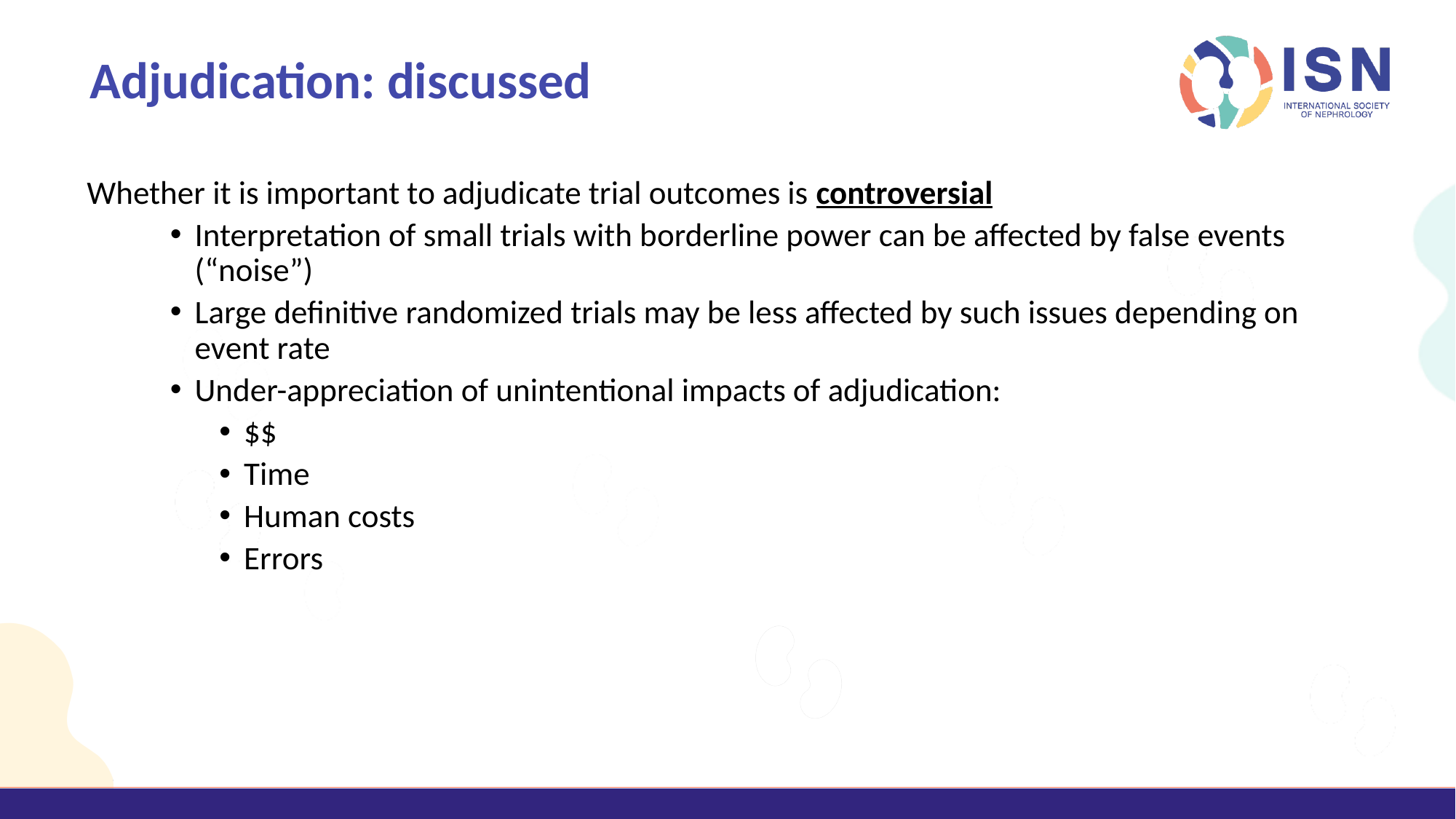

# Adjudication: discussed
  Whether it is important to adjudicate trial outcomes is controversial
Interpretation of small trials with borderline power can be affected by false events (“noise”)
Large definitive randomized trials may be less affected by such issues depending on event rate
Under-appreciation of unintentional impacts of adjudication:
$$
Time
Human costs
Errors